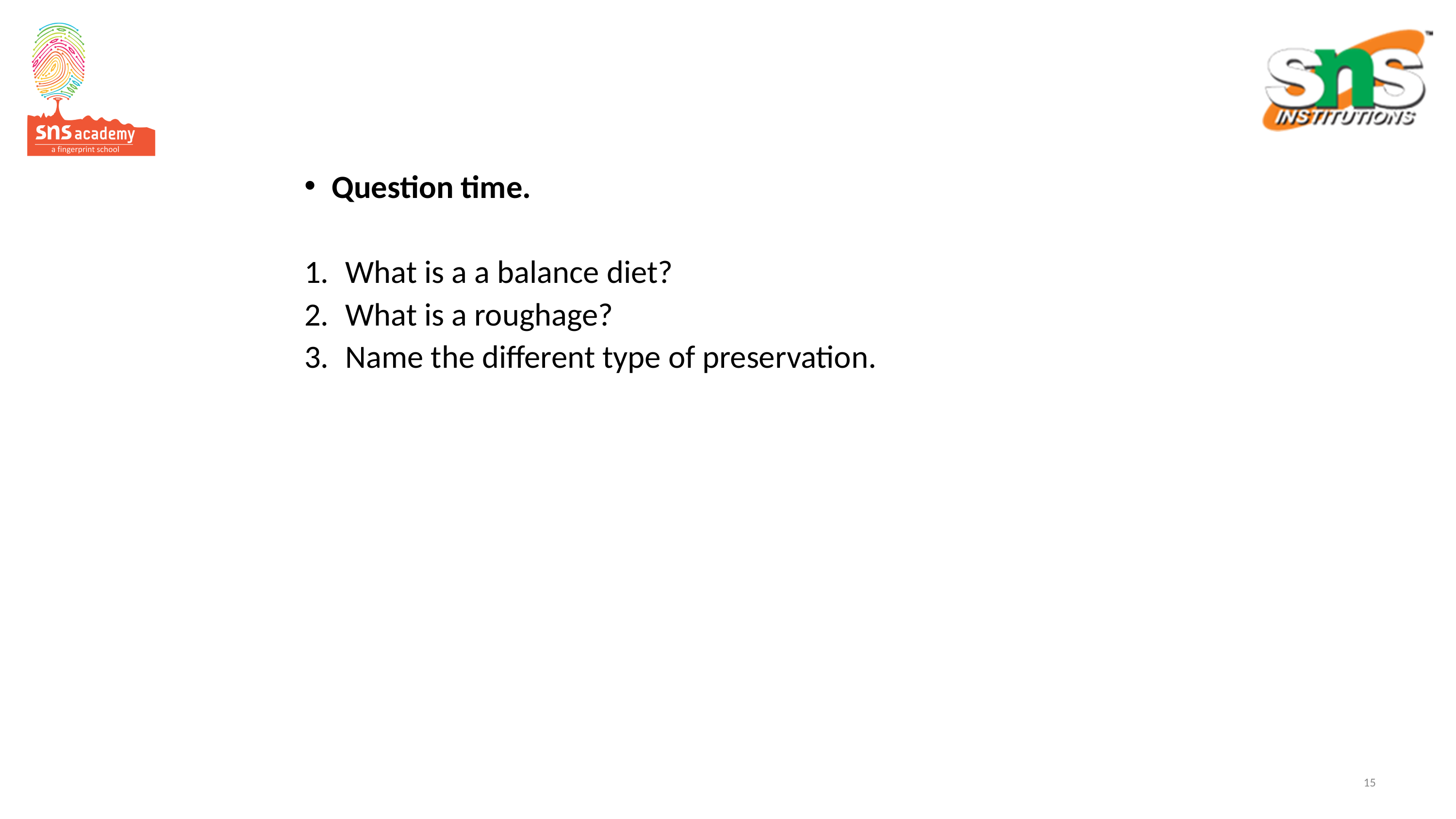

#
Question time.

What is a a balance diet?
What is a roughage?
Name the different type of preservation.

15